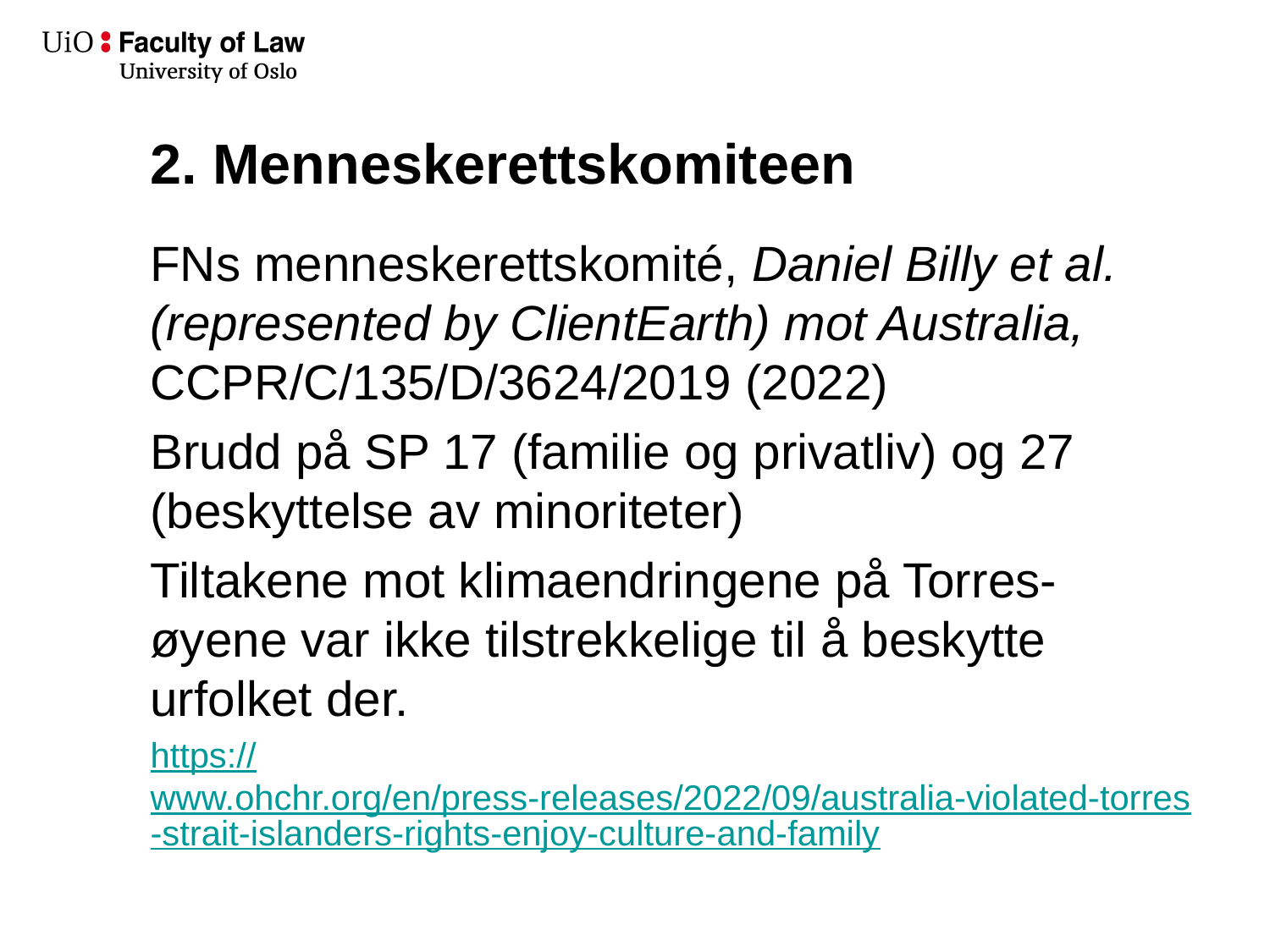

# 2. Menneskerettskomiteen
FNs menneskerettskomité, Daniel Billy et al. (represented by ClientEarth) mot Australia, CCPR/C/135/D/3624/2019 (2022)
Brudd på SP 17 (familie og privatliv) og 27 (beskyttelse av minoriteter)
Tiltakene mot klimaendringene på Torres-øyene var ikke tilstrekkelige til å beskytte urfolket der.
https://www.ohchr.org/en/press-releases/2022/09/australia-violated-torres-strait-islanders-rights-enjoy-culture-and-family